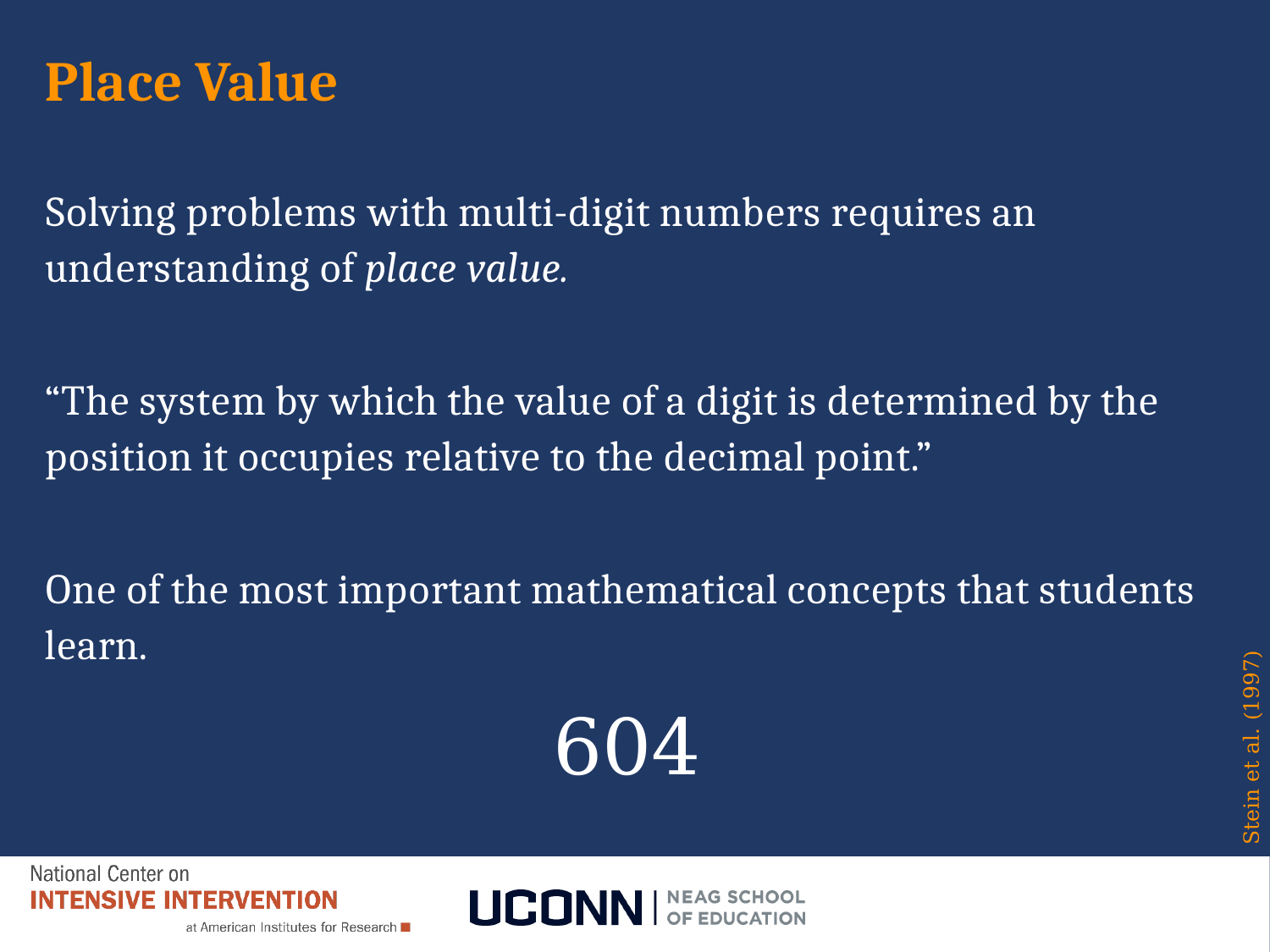

# Place Value
Solving problems with multi-digit numbers requires an understanding of place value.

“The system by which the value of a digit is determined by the position it occupies relative to the decimal point.”

One of the most important mathematical concepts that students learn.
Stein et al. (1997)
604